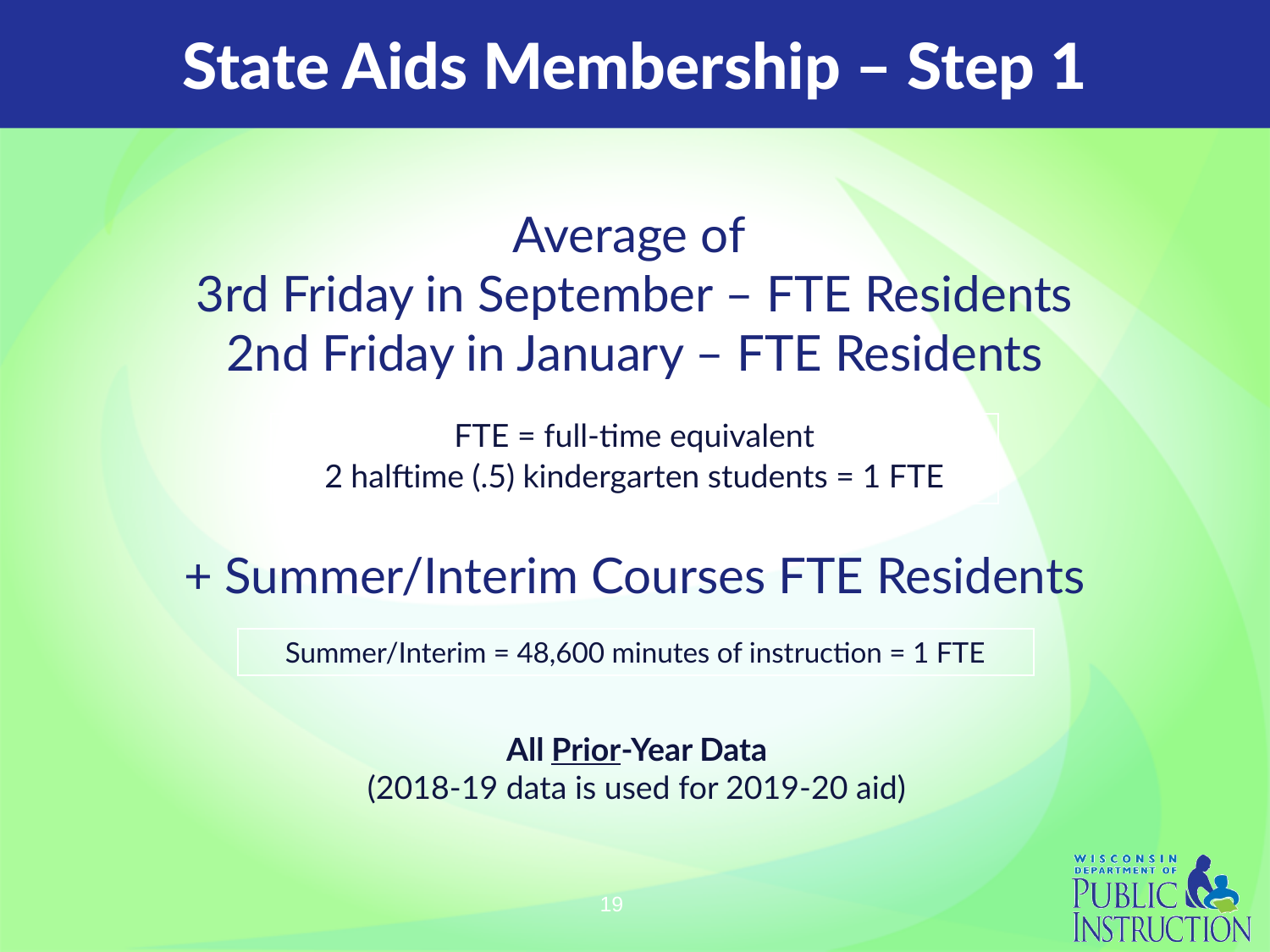

# State Aids Membership – Step 1
Average of
3rd Friday in September – FTE Residents
2nd Friday in January – FTE Residents
FTE = full-time equivalent
2 halftime (.5) kindergarten students = 1 FTE
+ Summer/Interim Courses FTE Residents
Summer/Interim = 48,600 minutes of instruction = 1 FTE
All Prior-Year Data
(2018-19 data is used for 2019-20 aid)
19